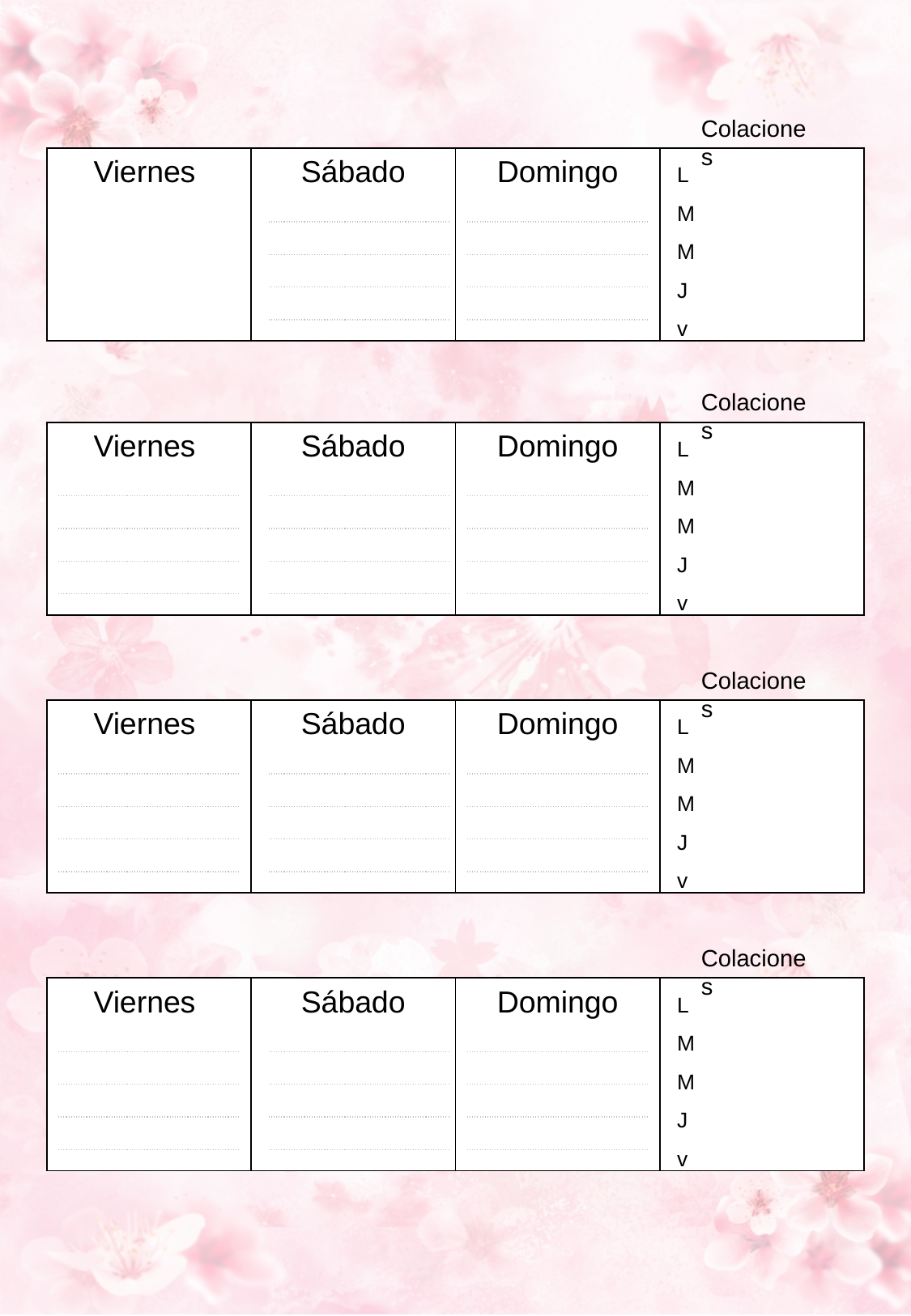

Colaciones
L
M
M
J
v
| Viernes | Sábado | Domingo |  |
| --- | --- | --- | --- |
|  |
| --- |
|  |
|  |
|  |
|  |
| --- |
|  |
|  |
|  |
|  |
| --- |
|  |
|  |
|  |
Colaciones
L
M
M
J
v
| Viernes | Sábado | Domingo |  |
| --- | --- | --- | --- |
|  |
| --- |
|  |
|  |
|  |
|  |
| --- |
|  |
|  |
|  |
|  |
| --- |
|  |
|  |
|  |
Colaciones
L
M
M
J
v
| Viernes | Sábado | Domingo |  |
| --- | --- | --- | --- |
|  |
| --- |
|  |
|  |
|  |
|  |
| --- |
|  |
|  |
|  |
|  |
| --- |
|  |
|  |
|  |
Colaciones
L
M
M
J
v
| Viernes | Sábado | Domingo |  |
| --- | --- | --- | --- |
|  |
| --- |
|  |
|  |
|  |
|  |
| --- |
|  |
|  |
|  |
|  |
| --- |
|  |
|  |
|  |